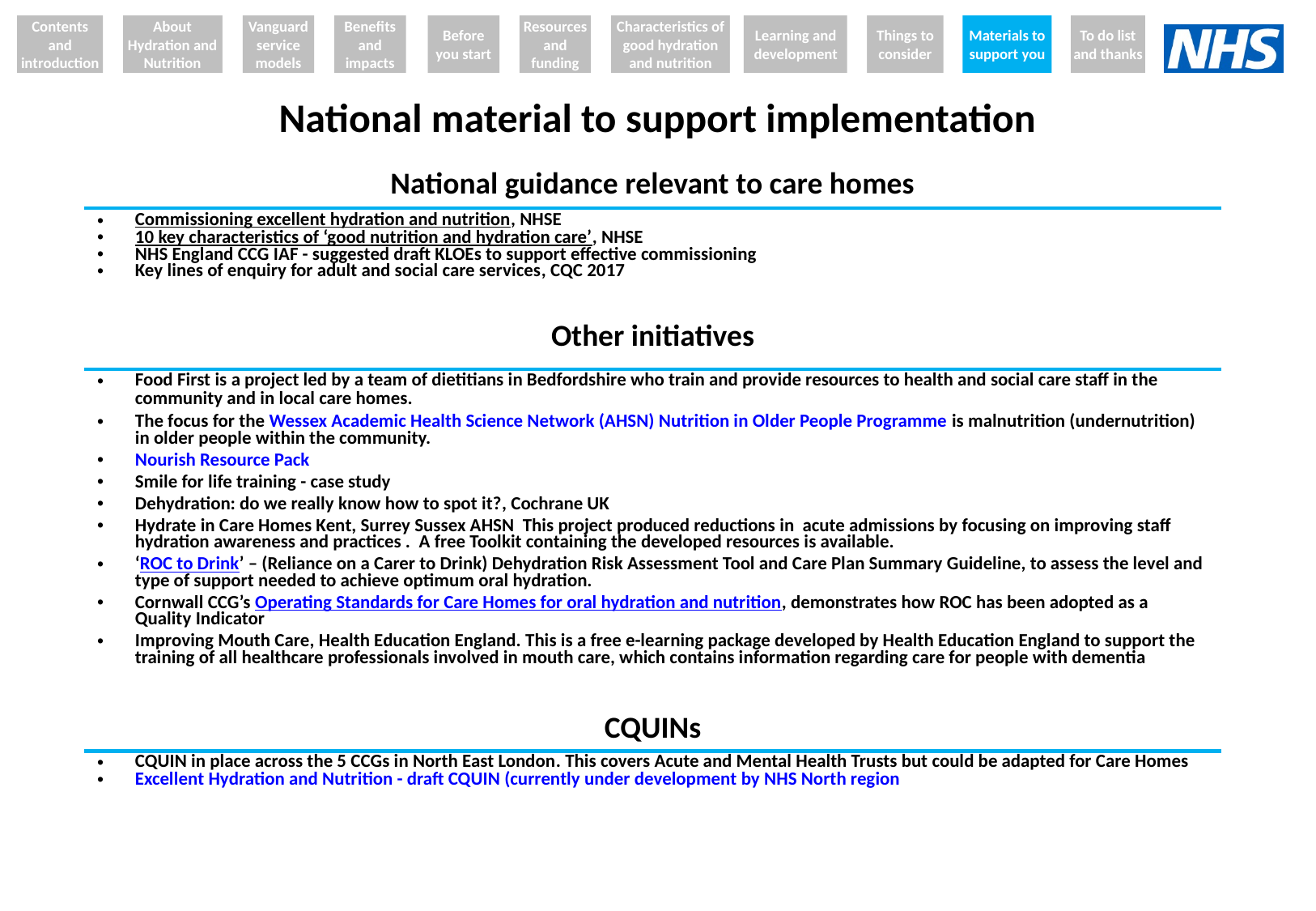

Contents and introduction

About Hydration and Nutrition

Vanguard service models

Benefits and impacts

Before you start

Resources and funding

Characteristics of good hydration and nutrition

Learning and development

Things to consider
Materials to support you

To do list and thanks
# National material to support implementation
| National guidance relevant to care homes |
| --- |
| Commissioning excellent hydration and nutrition, NHSE 10 key characteristics of ‘good nutrition and hydration care’, NHSE NHS England CCG IAF - suggested draft KLOEs to support effective commissioning Key lines of enquiry for adult and social care services, CQC 2017 |
| Other initiatives |
| Food First is a project led by a team of dietitians in Bedfordshire who train and provide resources to health and social care staff in the community and in local care homes. The focus for the Wessex Academic Health Science Network (AHSN) Nutrition in Older People Programme is malnutrition (undernutrition) in older people within the community. Nourish Resource Pack Smile for life training - case study Dehydration: do we really know how to spot it?, Cochrane UK Hydrate in Care Homes Kent, Surrey Sussex AHSN This project produced reductions in acute admissions by focusing on improving staff hydration awareness and practices . A free Toolkit containing the developed resources is available. ‘ROC to Drink’ – (Reliance on a Carer to Drink) Dehydration Risk Assessment Tool and Care Plan Summary Guideline, to assess the level and type of support needed to achieve optimum oral hydration. Cornwall CCG’s Operating Standards for Care Homes for oral hydration and nutrition, demonstrates how ROC has been adopted as a Quality Indicator Improving Mouth Care, Health Education England. This is a free e-learning package developed by Health Education England to support the training of all healthcare professionals involved in mouth care, which contains information regarding care for people with dementia |
| CQUINs |
| CQUIN in place across the 5 CCGs in North East London. This covers Acute and Mental Health Trusts but could be adapted for Care Homes Excellent Hydration and Nutrition - draft CQUIN (currently under development by NHS North region |